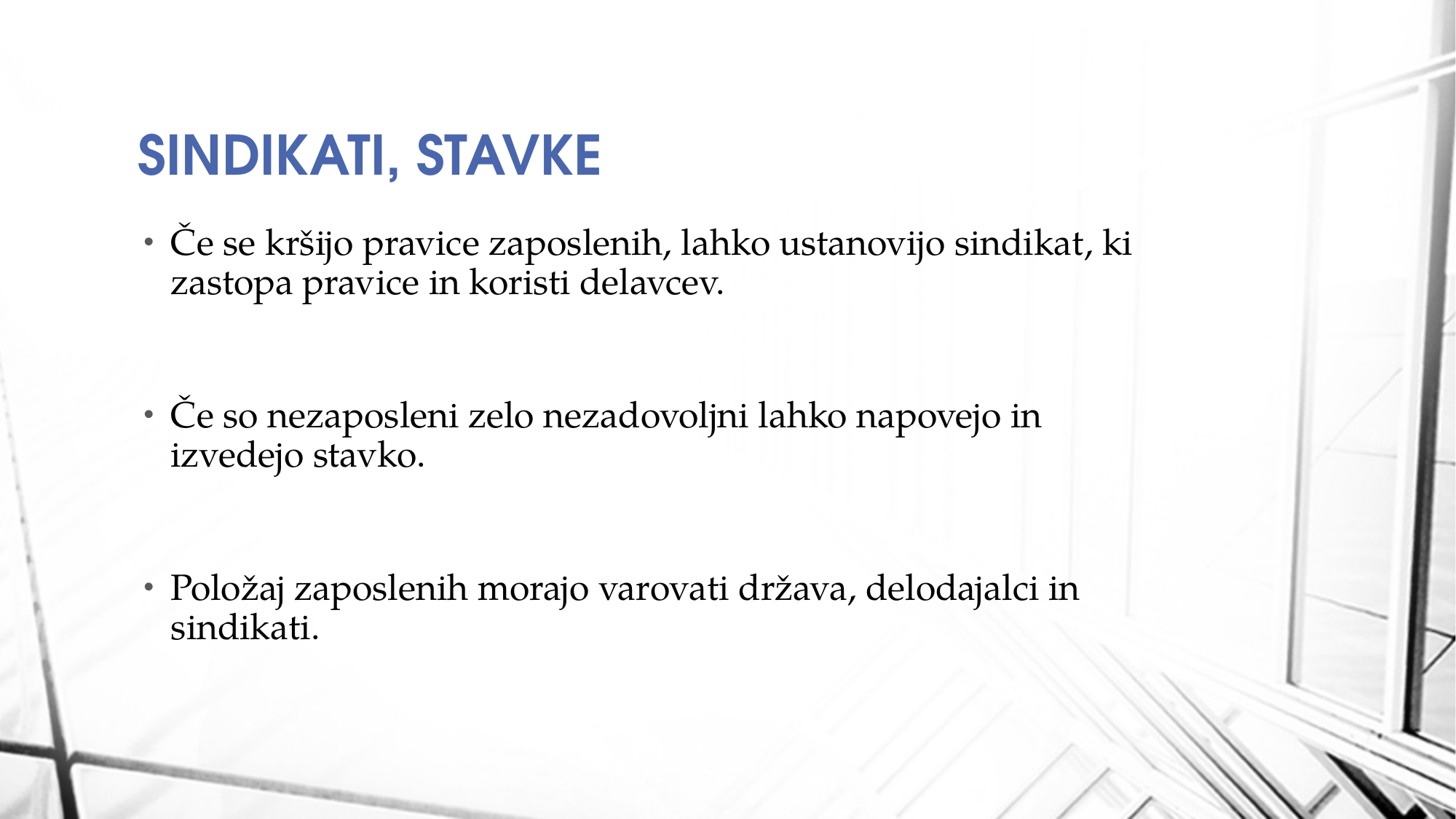

# SINDIKATI, STAVKE
Če se kršijo pravice zaposlenih, lahko ustanovijo sindikat, ki zastopa pravice in koristi delavcev.

Če so nezaposleni zelo nezadovoljni lahko napovejo in izvedejo stavko.

Položaj zaposlenih morajo varovati država, delodajalci in sindikati.